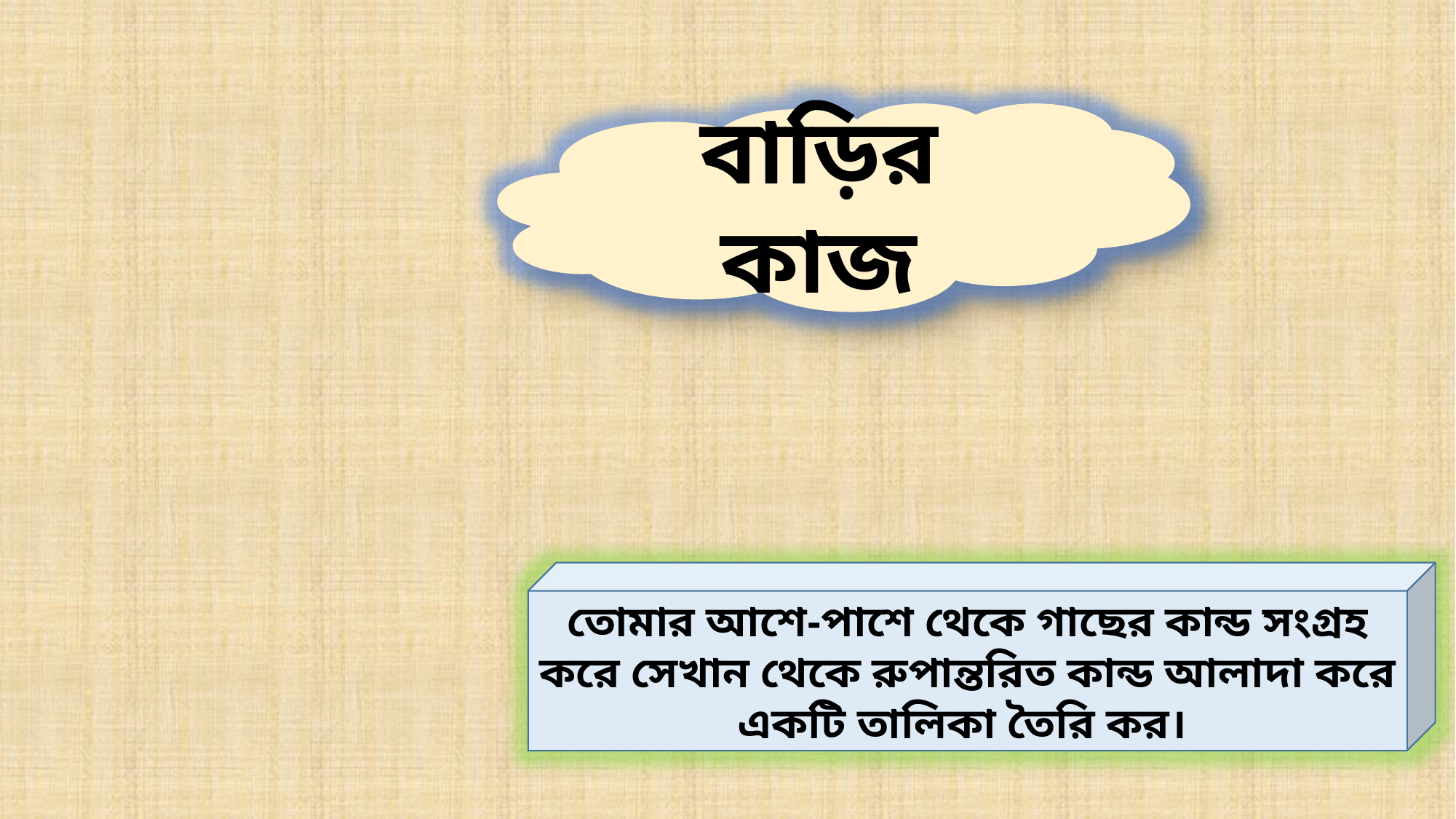

বাড়ির কাজ

তোমার আশে-পাশে থেকে গাছের কান্ড সংগ্রহ করে সেখান থেকে রুপান্তরিত কান্ড আলাদা করে একটি তালিকা তৈরি কর।